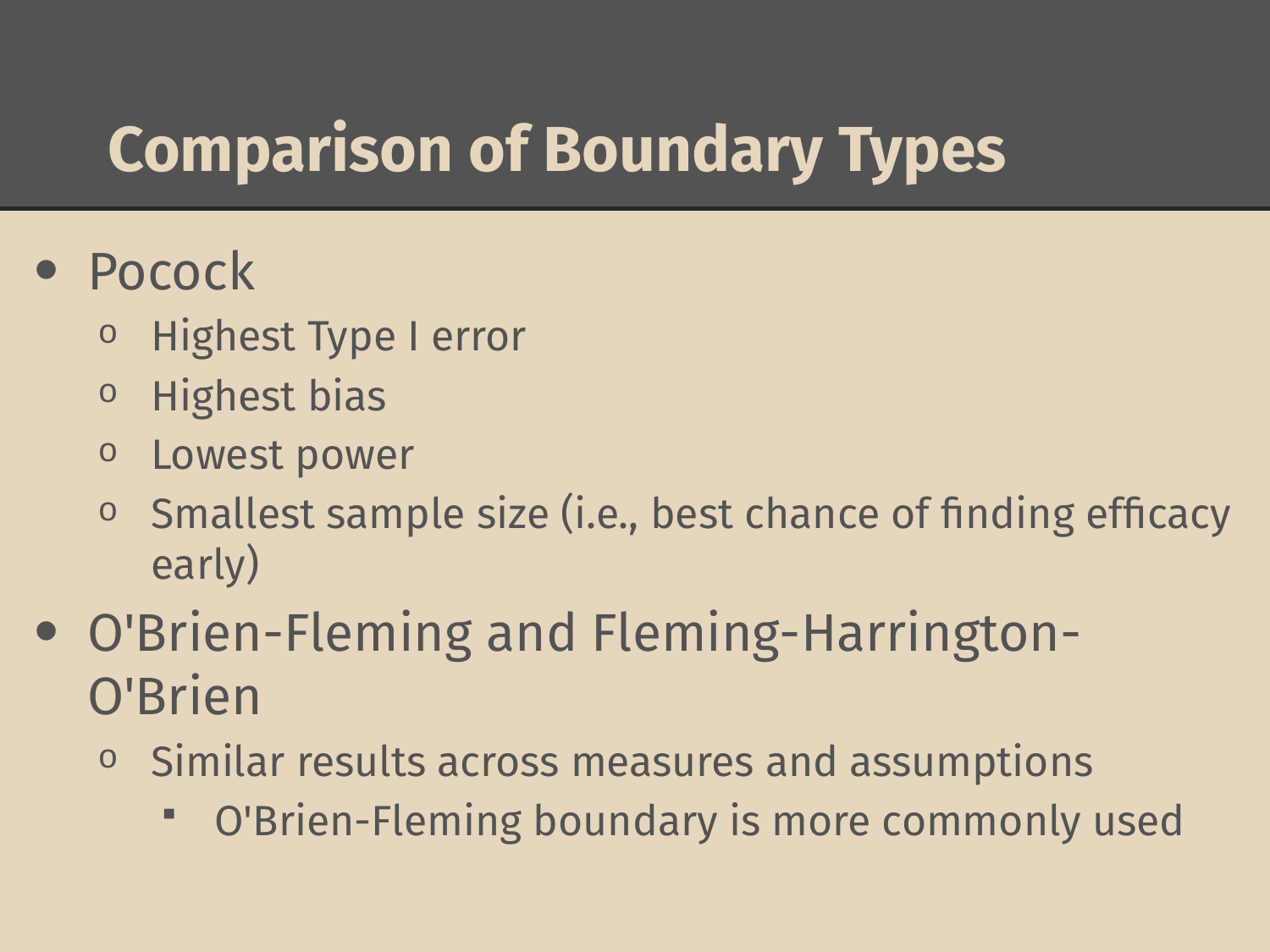

# Comparison of Boundary Types
Pocock
Highest Type I error
Highest bias
Lowest power
Smallest sample size (i.e., best chance of finding efficacy early)
O'Brien-Fleming and Fleming-Harrington-O'Brien
Similar results across measures and assumptions
O'Brien-Fleming boundary is more commonly used